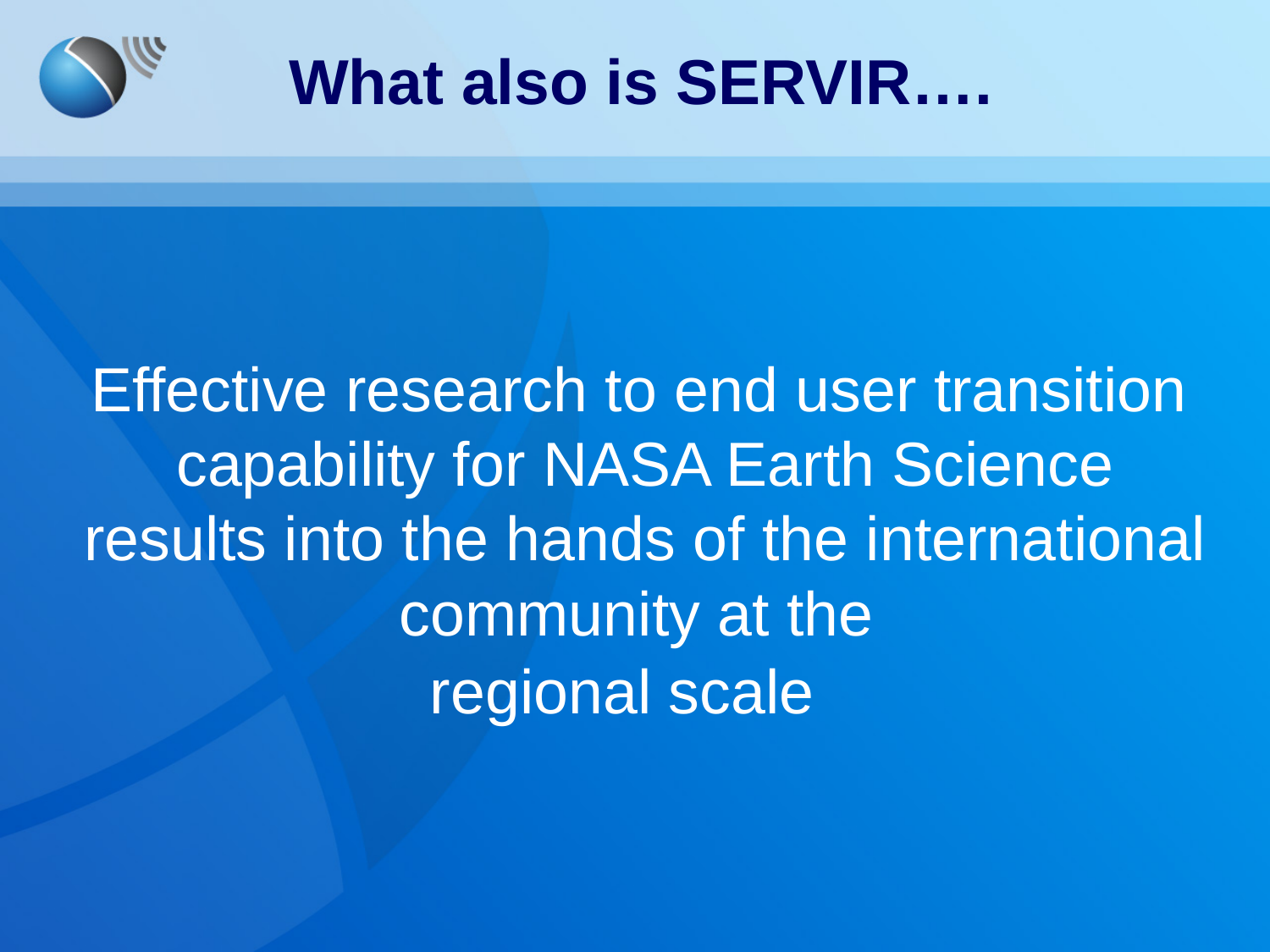

What also is SERVIR….

  Effective research to end user transition capability for NASA Earth Science results into the hands of the international community at the
regional scale